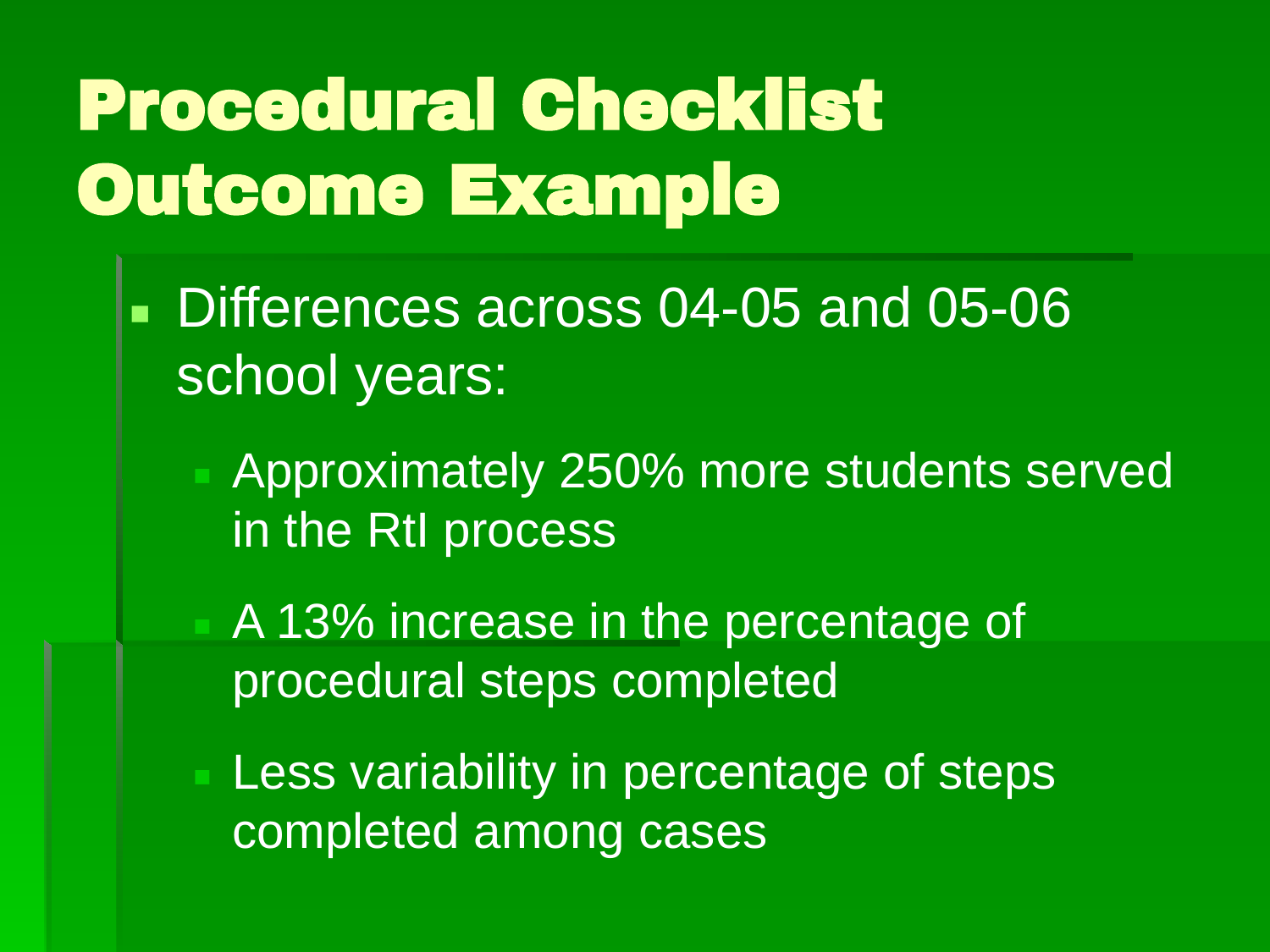

# Procedural Checklist Outcome Example
Differences across 04-05 and 05-06 school years:

Approximately 250% more students served in the RtI process

A 13% increase in the percentage of procedural steps completed

Less variability in percentage of steps completed among cases